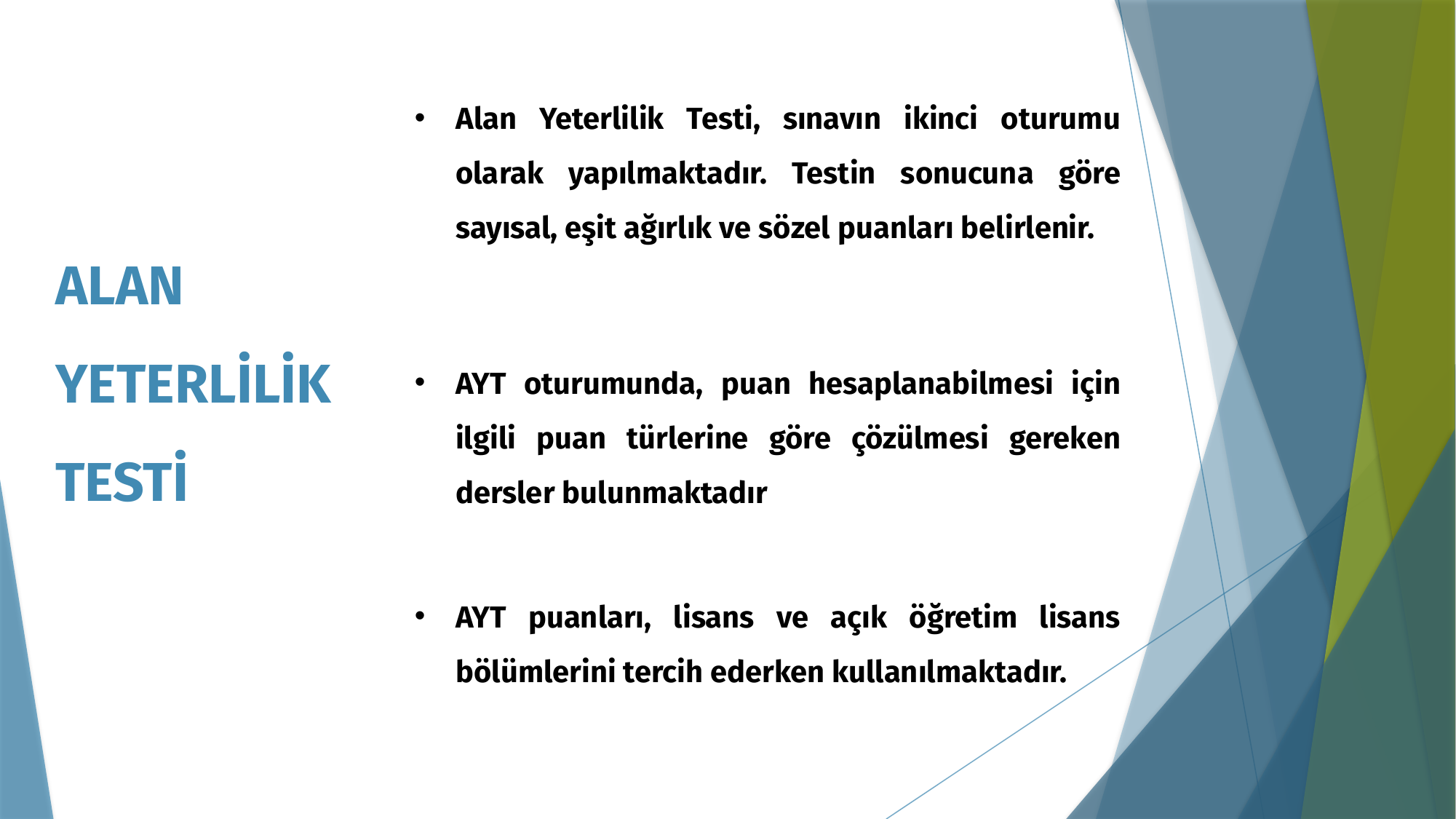

# ALAN YETERLİLİK TESTİ
Alan Yeterlilik Testi, sınavın ikinci oturumu olarak yapılmaktadır. Testin sonucuna göre sayısal, eşit ağırlık ve sözel puanları belirlenir.
AYT oturumunda, puan hesaplanabilmesi için ilgili puan türlerine göre çözülmesi gereken dersler bulunmaktadır
AYT puanları, lisans ve açık öğretim lisans bölümlerini tercih ederken kullanılmaktadır.